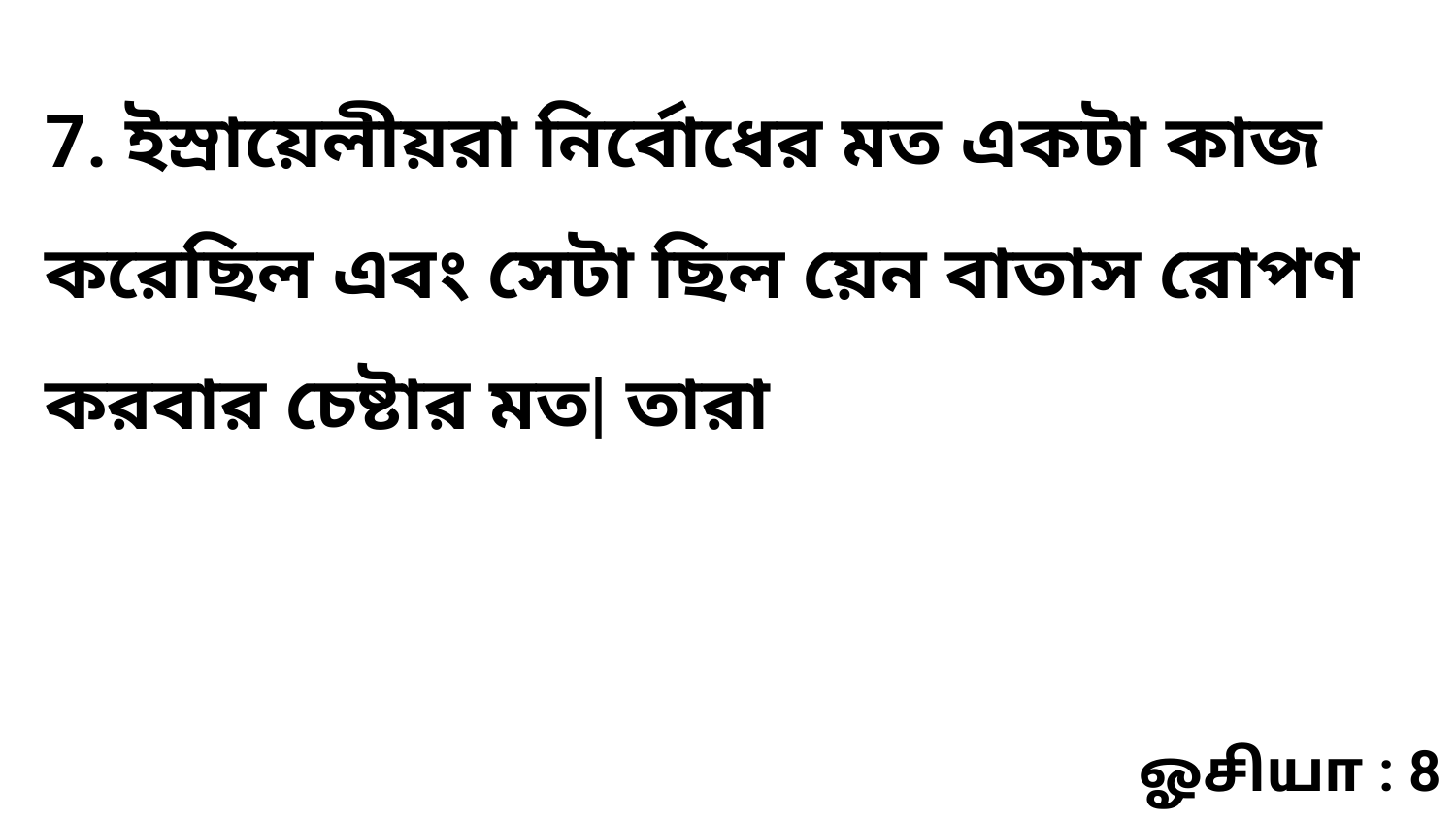

7. ইস্রায়েলীয়রা নির্বোধের মত একটা কাজ করেছিল এবং সেটা ছিল য়েন বাতাস রোপণ করবার চেষ্টার মত| তারা
ஓசியா : 8